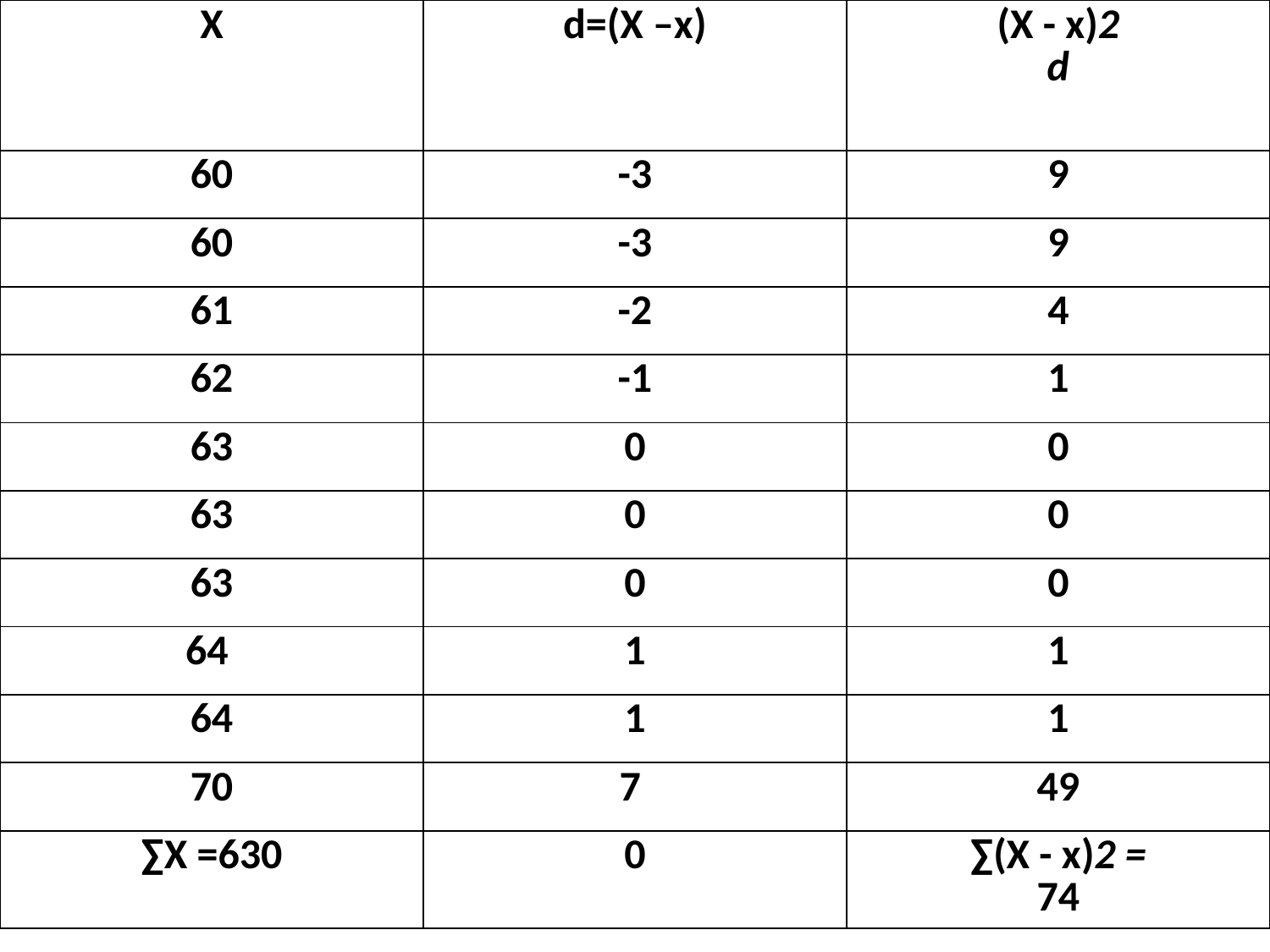

| X | d=(X –x) | (X - x)2 d |
| --- | --- | --- |
| 60 | -3 | 9 |
| 60 | -3 | 9 |
| 61 | -2 | 4 |
| 62 | -1 | 1 |
| 63 | 0 | 0 |
| 63 | 0 | 0 |
| 63 | 0 | 0 |
| 64 | 1 | 1 |
| 64 | 1 | 1 |
| 70 | 7 | 49 |
| ∑X =630 | 0 | ∑(X - x)2 = 74 |